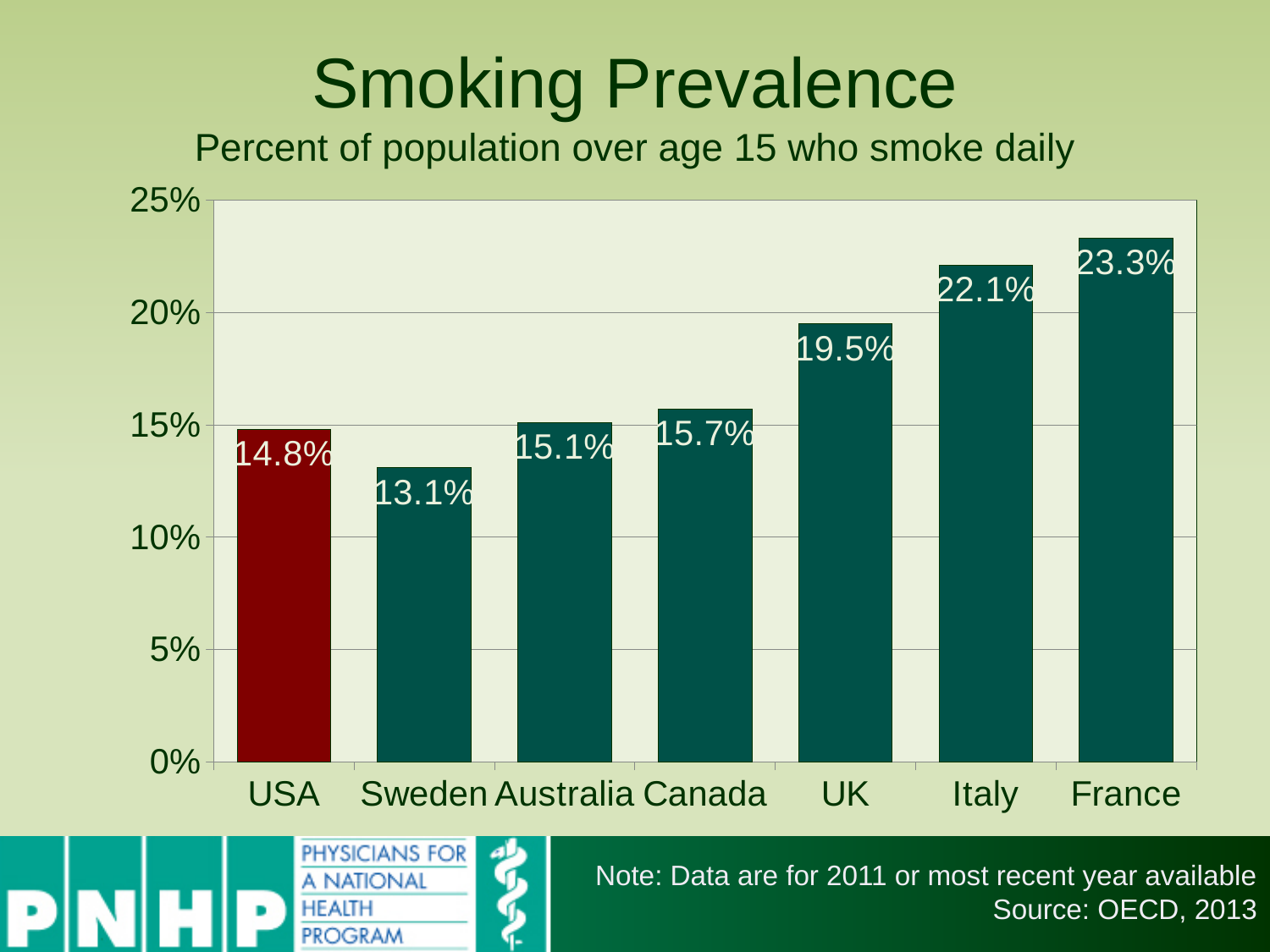

# Smoking Prevalence Percent of population over age 15 who smoke daily

### Chart

| Category | Smoking |
|---|---|
| USA | 0.148 |
| Sweden | 0.131 |
| Australia | 0.151 |
| Canada | 0.157 |
| UK | 0.195 |
| Italy | 0.221 |
| France | 0.233 |
Note: Data are for 2011 or most recent year available
Source: OECD, 2013